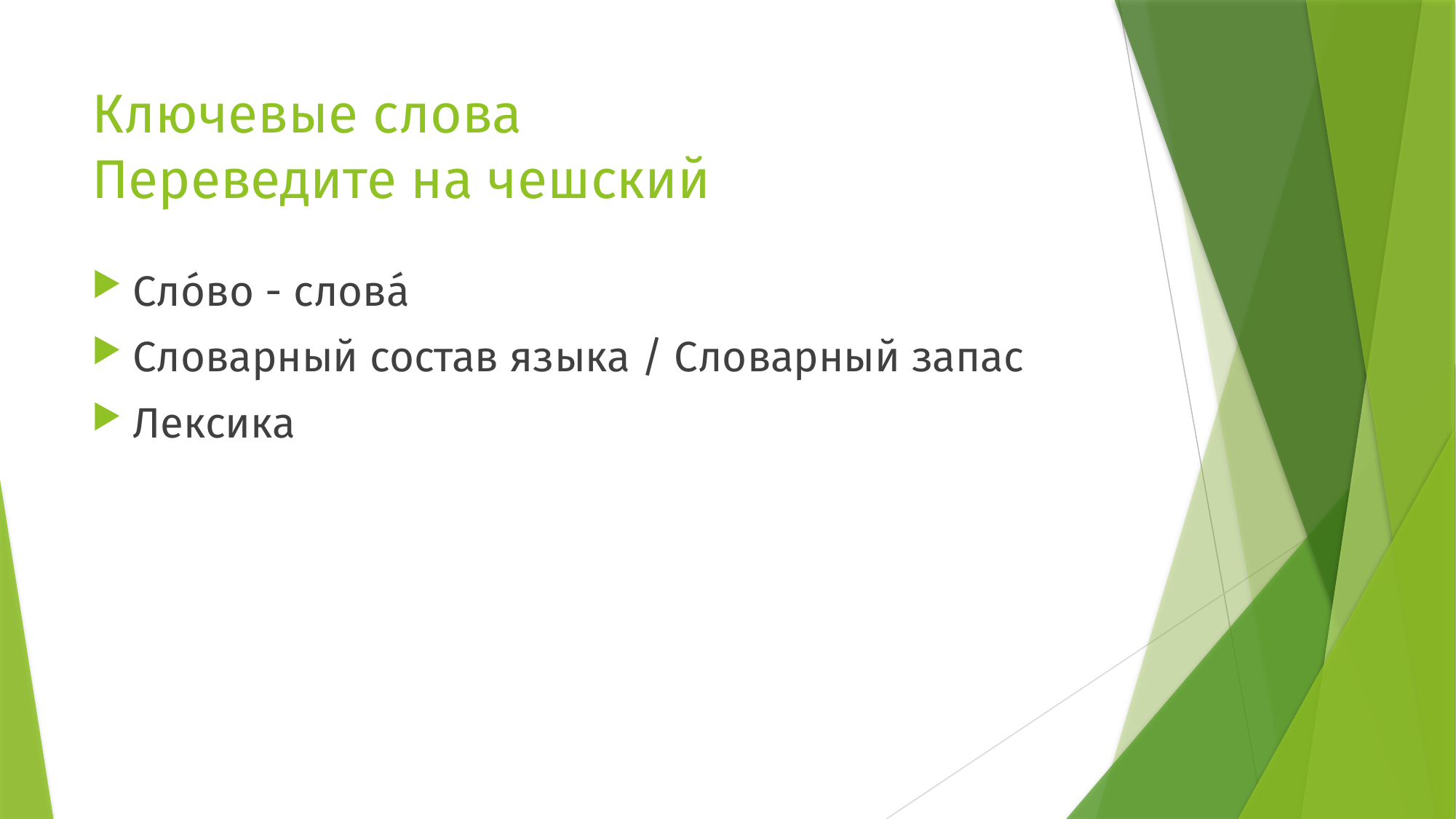

# Ключевые слова Переведите на чешский
Слóво - словá
Словарный состав языка / Словарный запас
Лексика